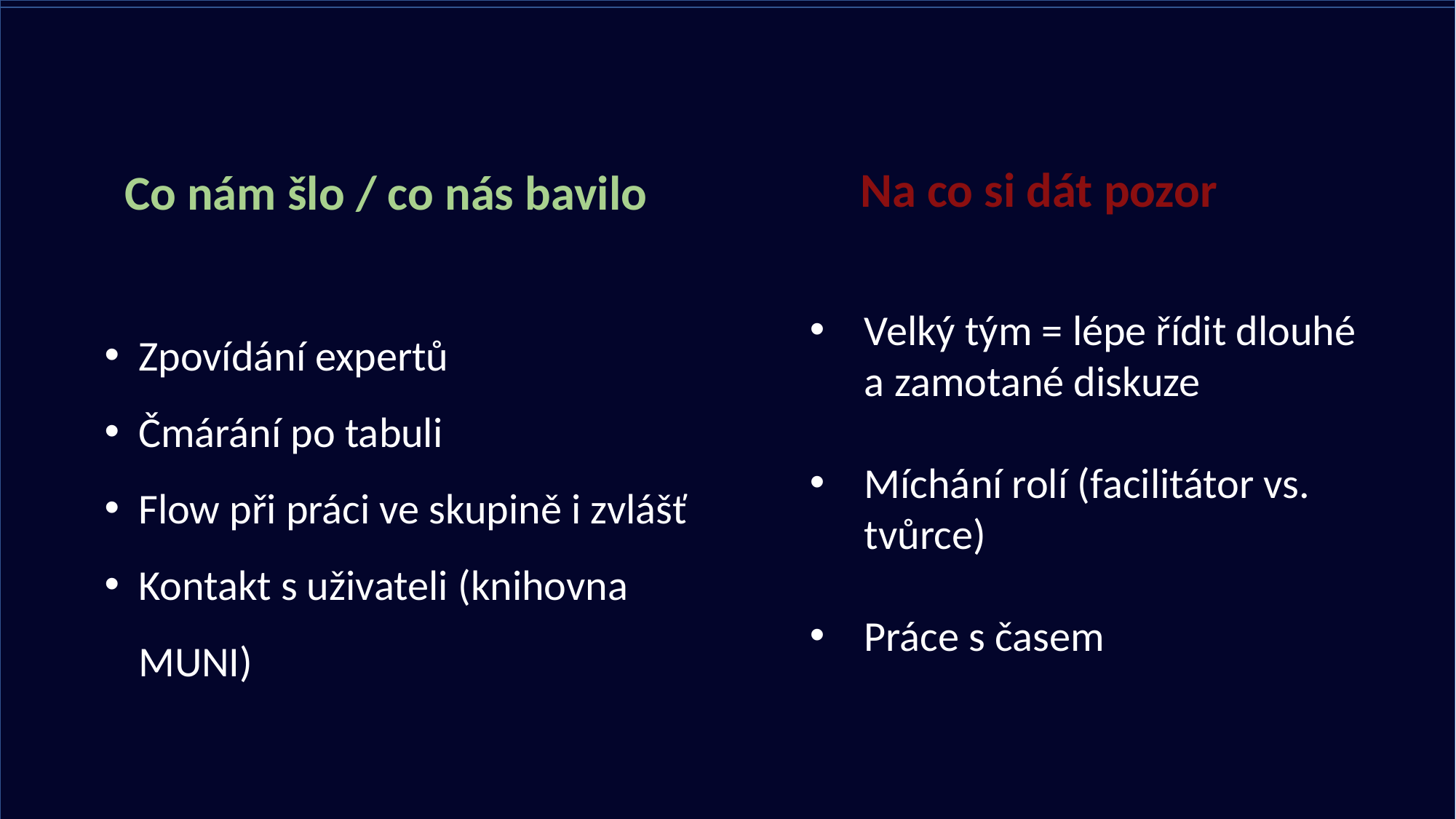

# ľ
Na co si dát pozor
Co nám šlo / co nás bavilo
Zpovídání expertů
Čmárání po tabuli
Flow při práci ve skupině i zvlášť
Kontakt s uživateli (knihovna MUNI)
Velký tým = lépe řídit dlouhé a zamotané diskuze

Míchání rolí (facilitátor vs. tvůrce)

Práce s časem